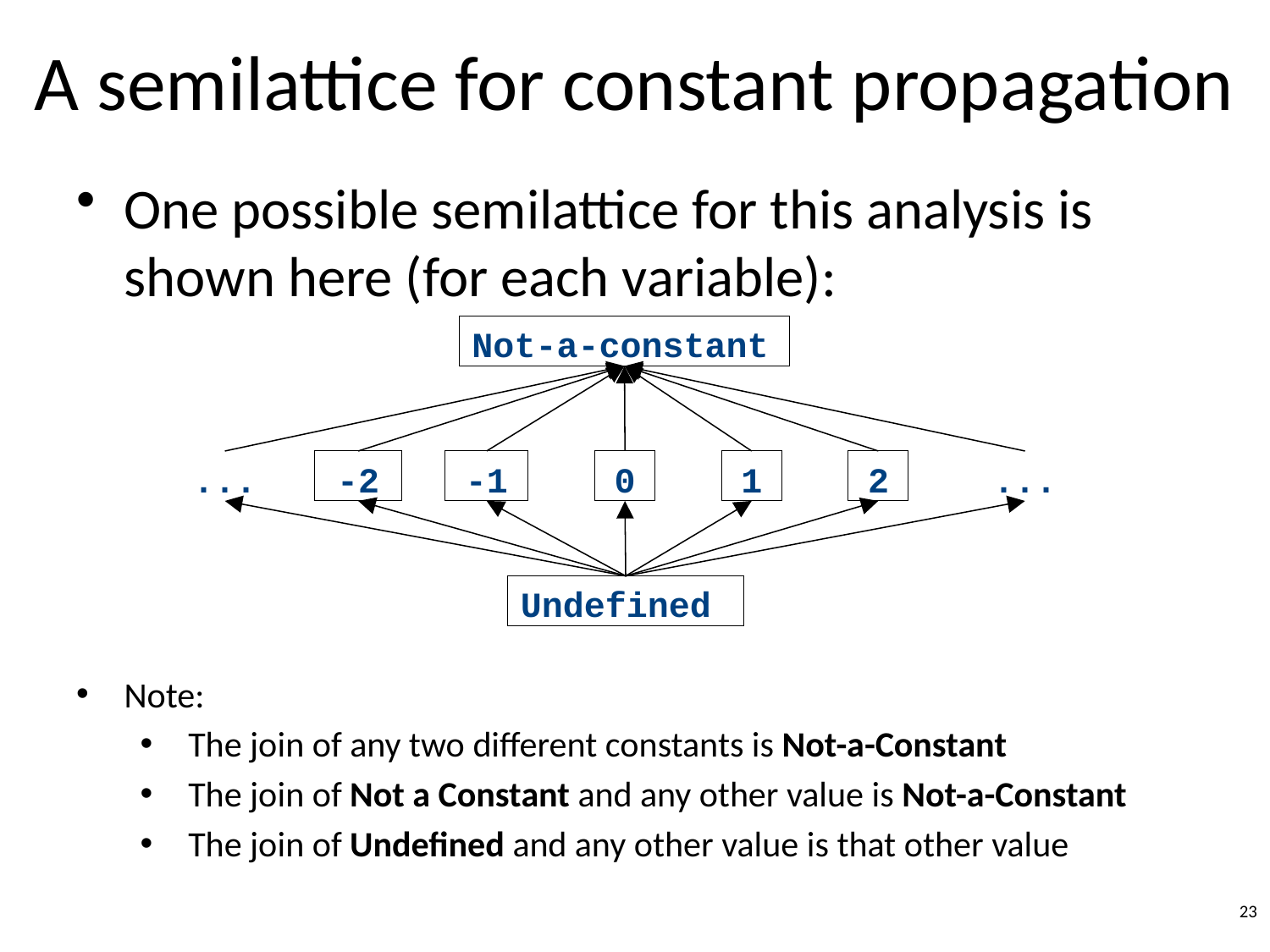

# A semilattice for constant propagation
One possible semilattice for this analysis is shown here (for each variable):
Not-a-constant
...
-2
-1
0
1
2
...
Undefined
Note:
The join of any two different constants is Not-a-Constant
The join of Not a Constant and any other value is Not-a-Constant
The join of Undefined and any other value is that other value
23